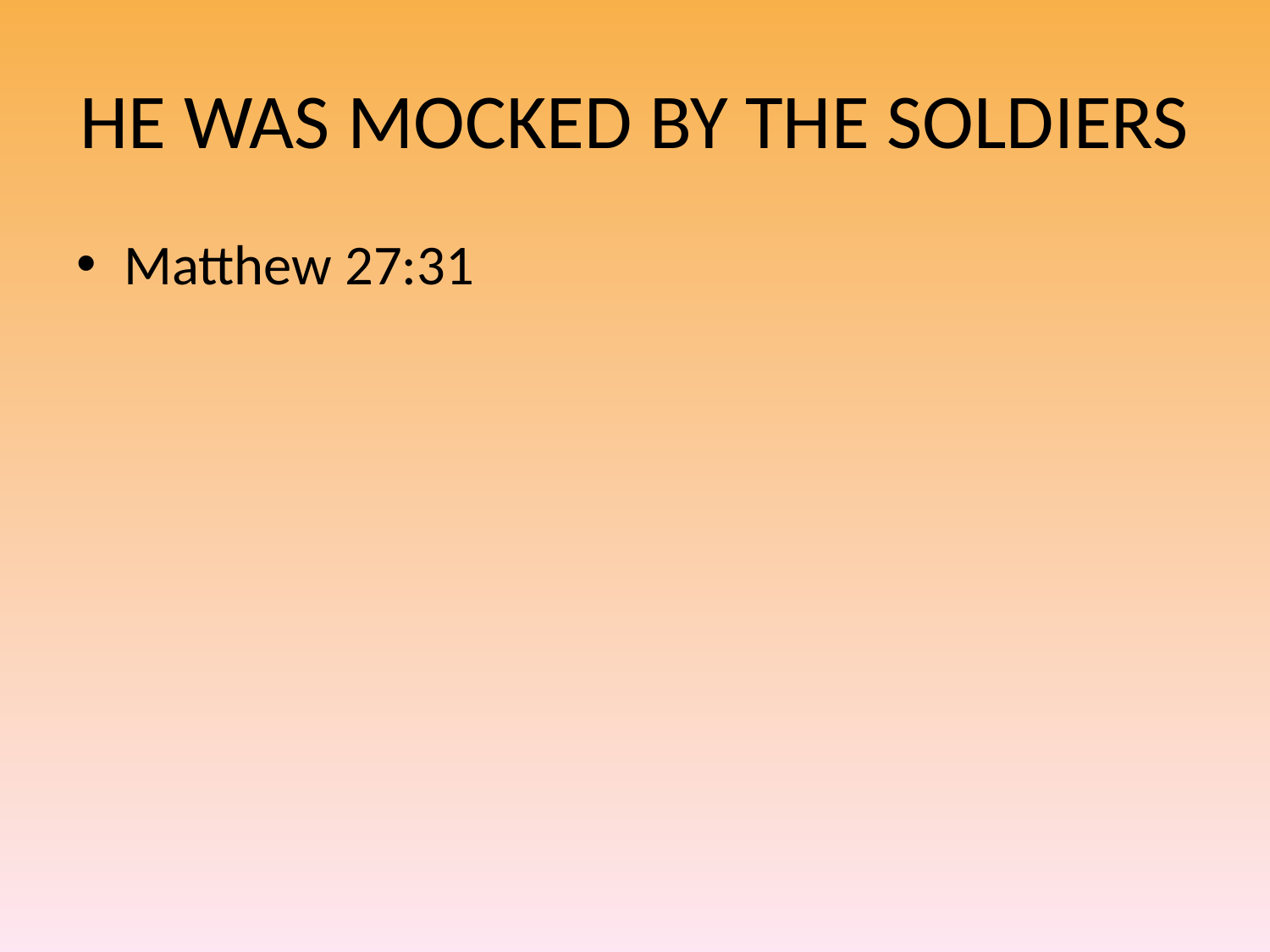

# HE WAS MOCKED BY THE SOLDIERS
Matthew 27:31